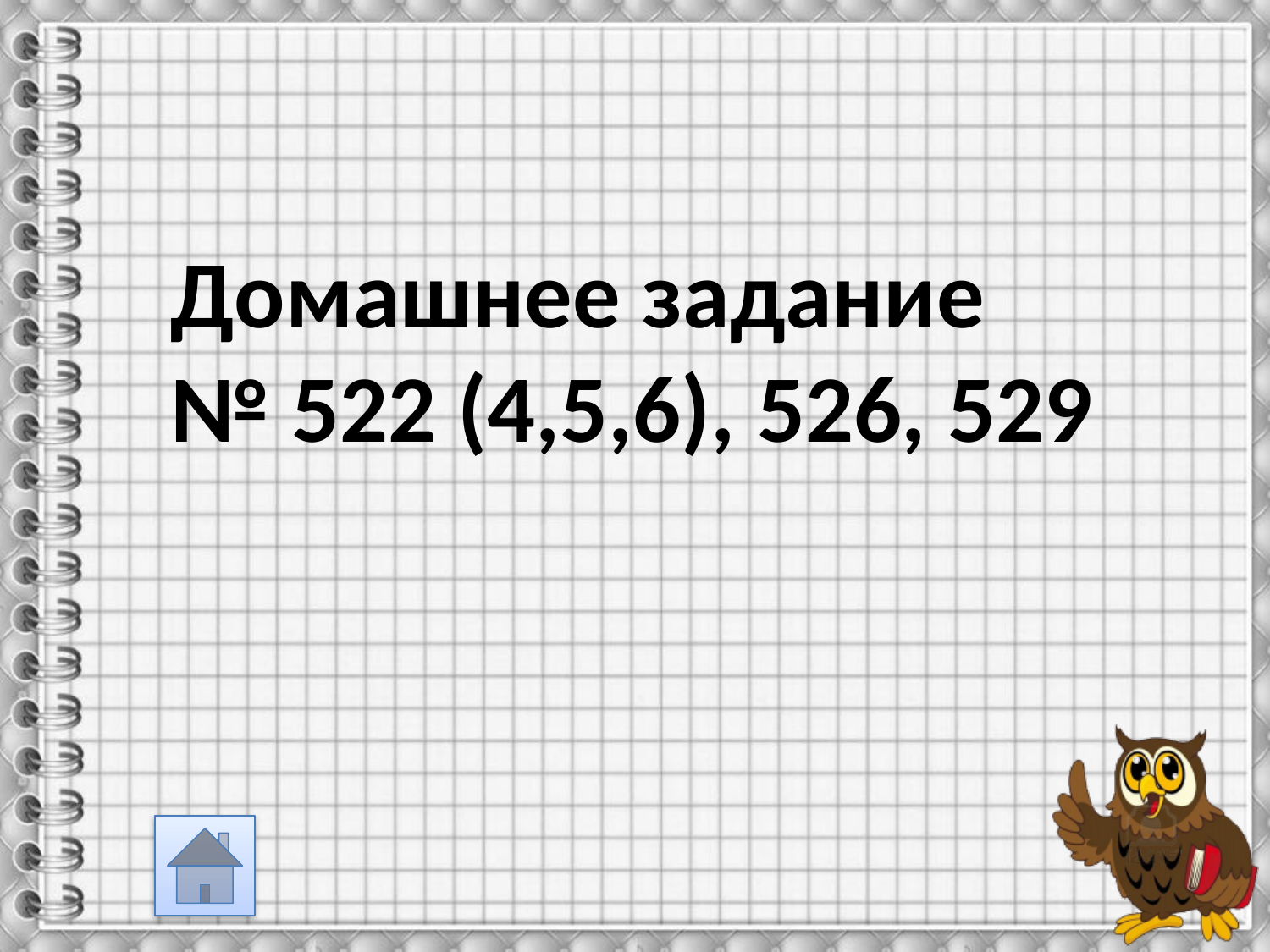

Домашнее задание
№ 522 (4,5,6), 526, 529